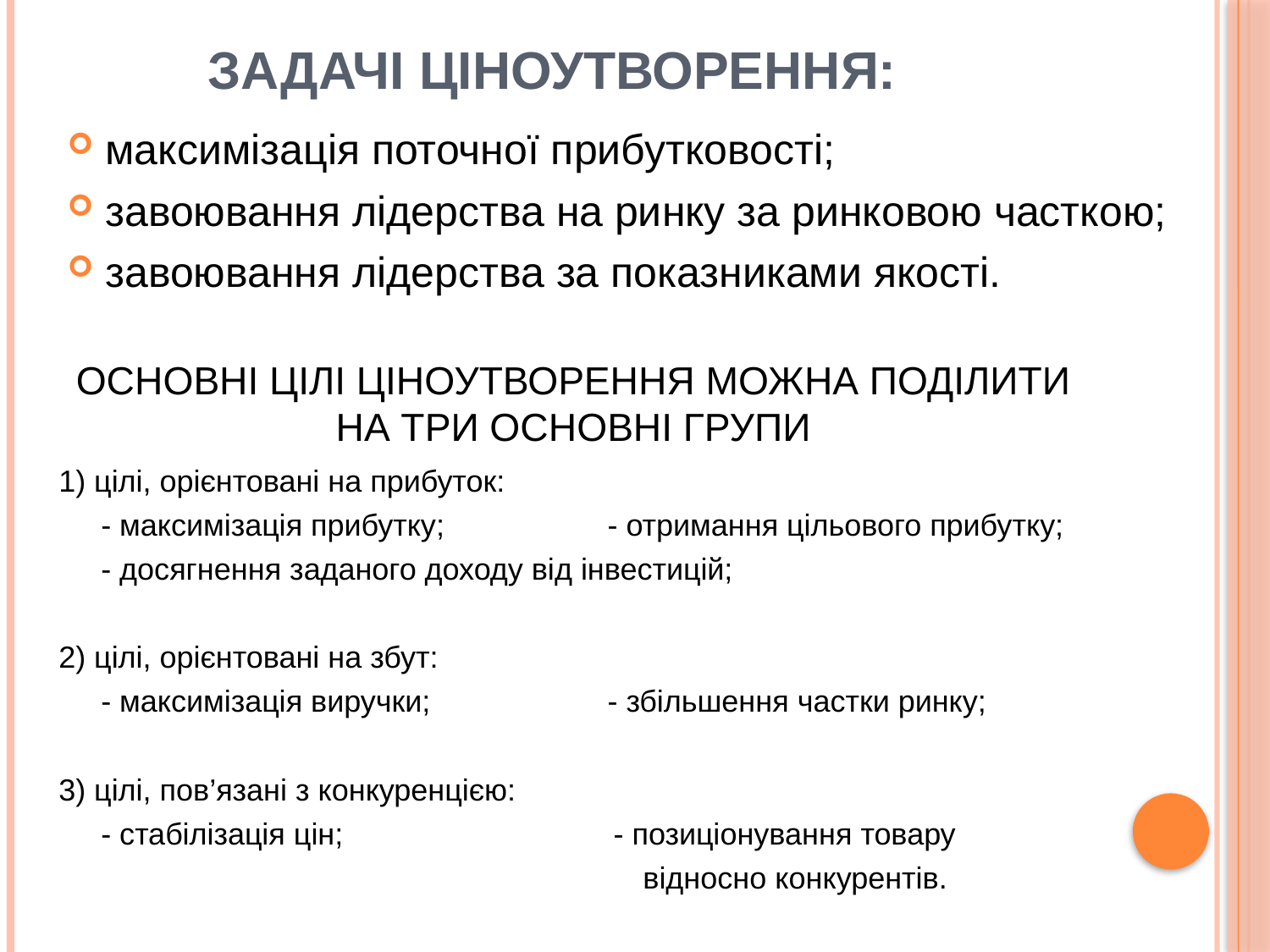

# Задачі ціноутворення:
максимізація поточної прибутковості;
завоювання лідерства на ринку за ринковою часткою;
завоювання лідерства за показниками якості.

Основні цілі ціноутворення можна поділити на три основні групи
1) цілі, орієнтовані на прибуток:
     - максимізація прибутку; 		- отримання цільового прибутку;
     - досягнення заданого доходу від інвестицій;

2) цілі, орієнтовані на збут:
     - максимізація виручки;     		- збільшення частки ринку;

3) цілі, пов’язані з конкуренцією:
     - стабілізація цін;                                - позиціонування товару
                                                                     відносно конкурентів.